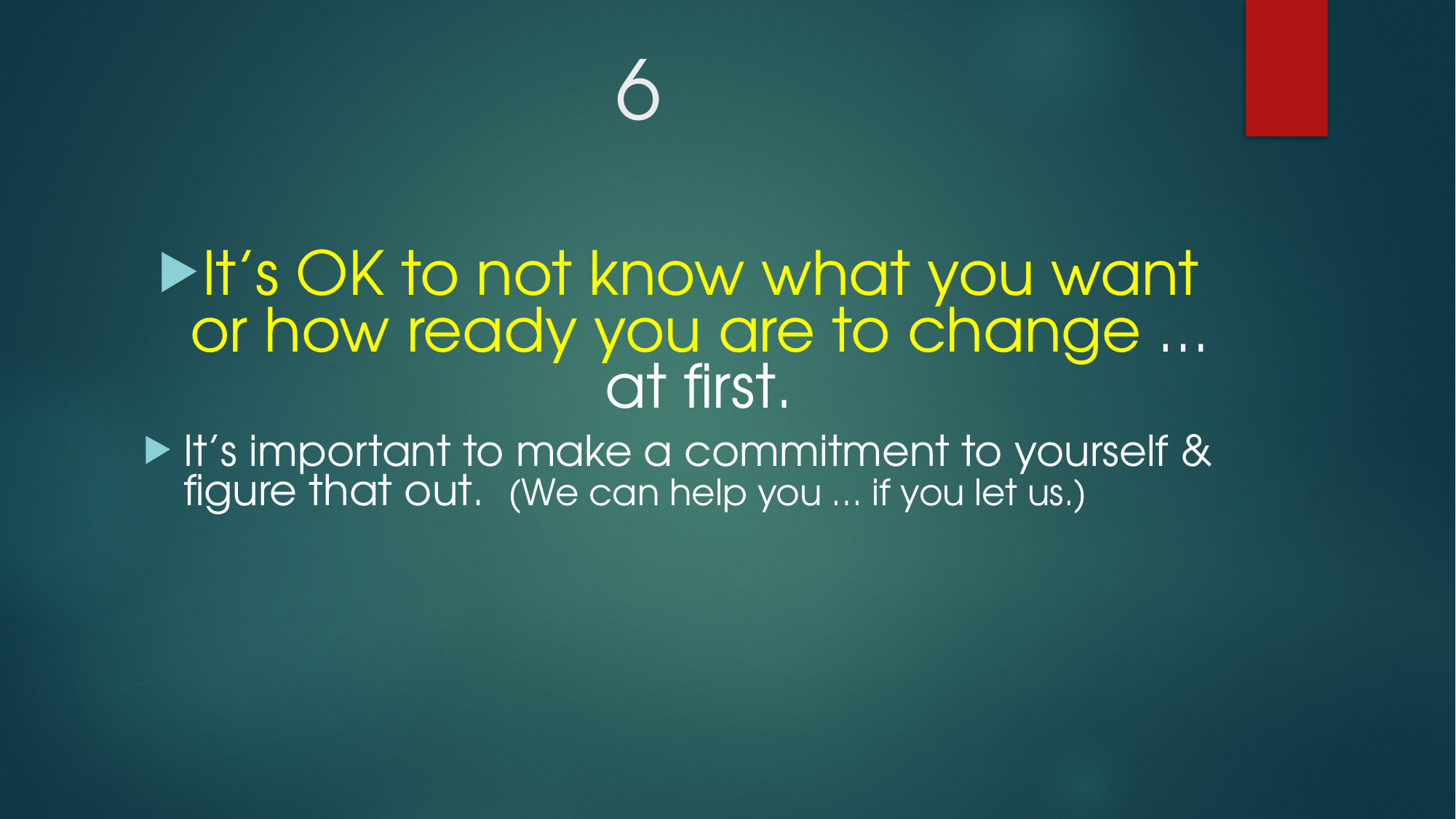

# 6
It’s OK to not know what you want or how ready you are to change … at first.
It’s important to make a commitment to yourself & figure that out.  (We can help you … if you let us.)